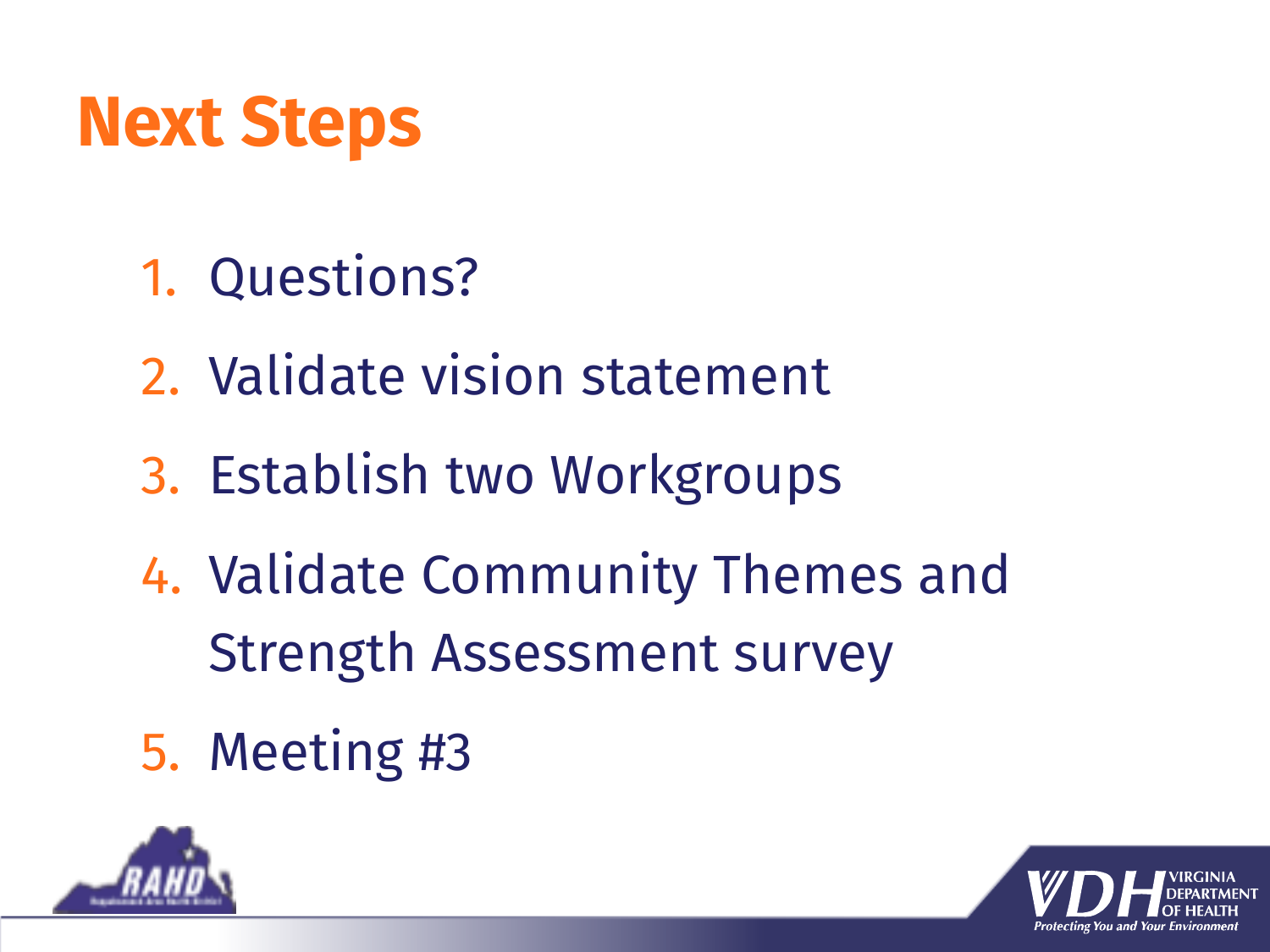

# Next Steps
Questions?
Validate vision statement
Establish two Workgroups
Validate Community Themes and Strength Assessment survey
Meeting #3